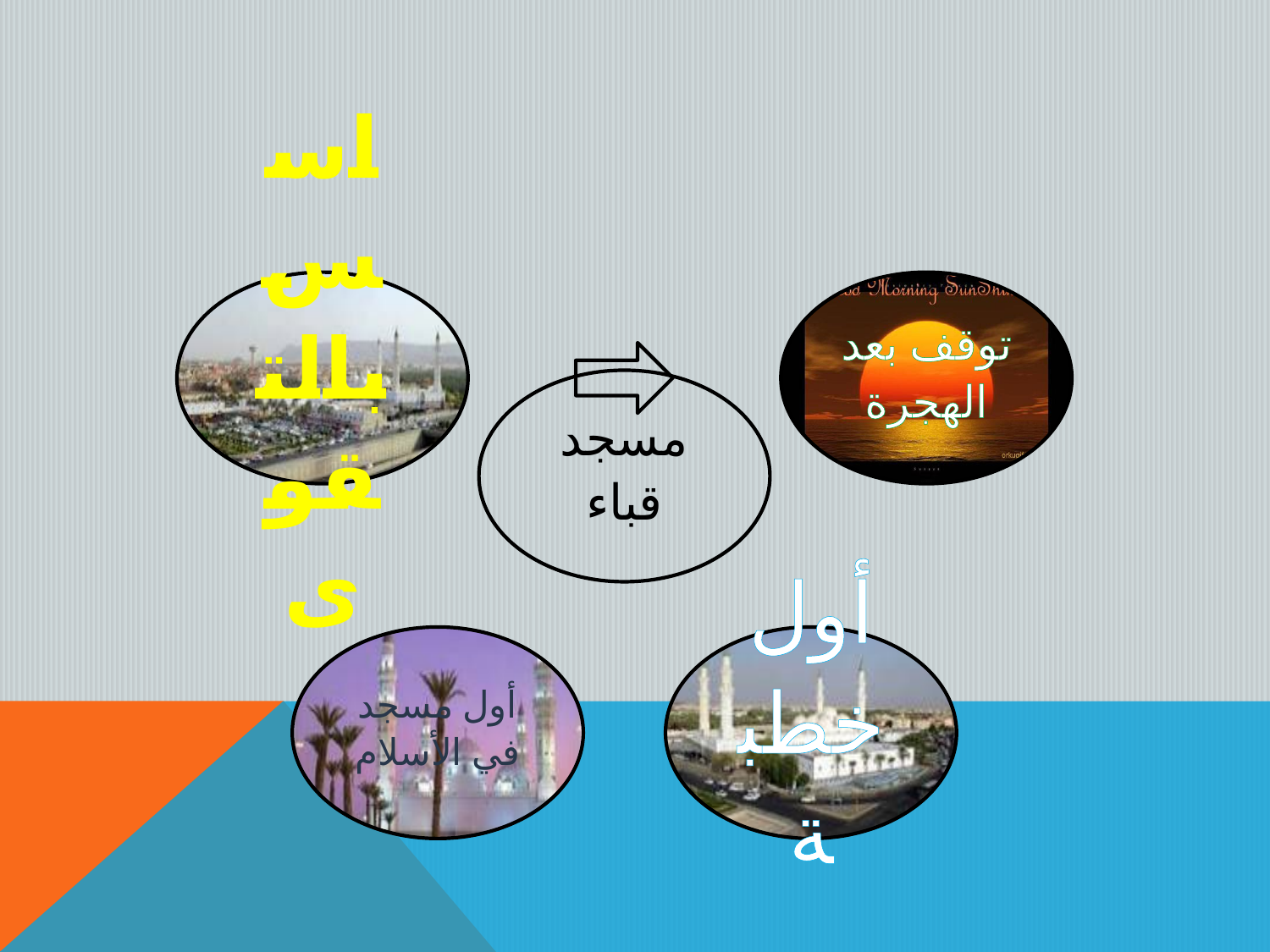

مسجد قباء
توقف بعد الهجرة
أول خطبة